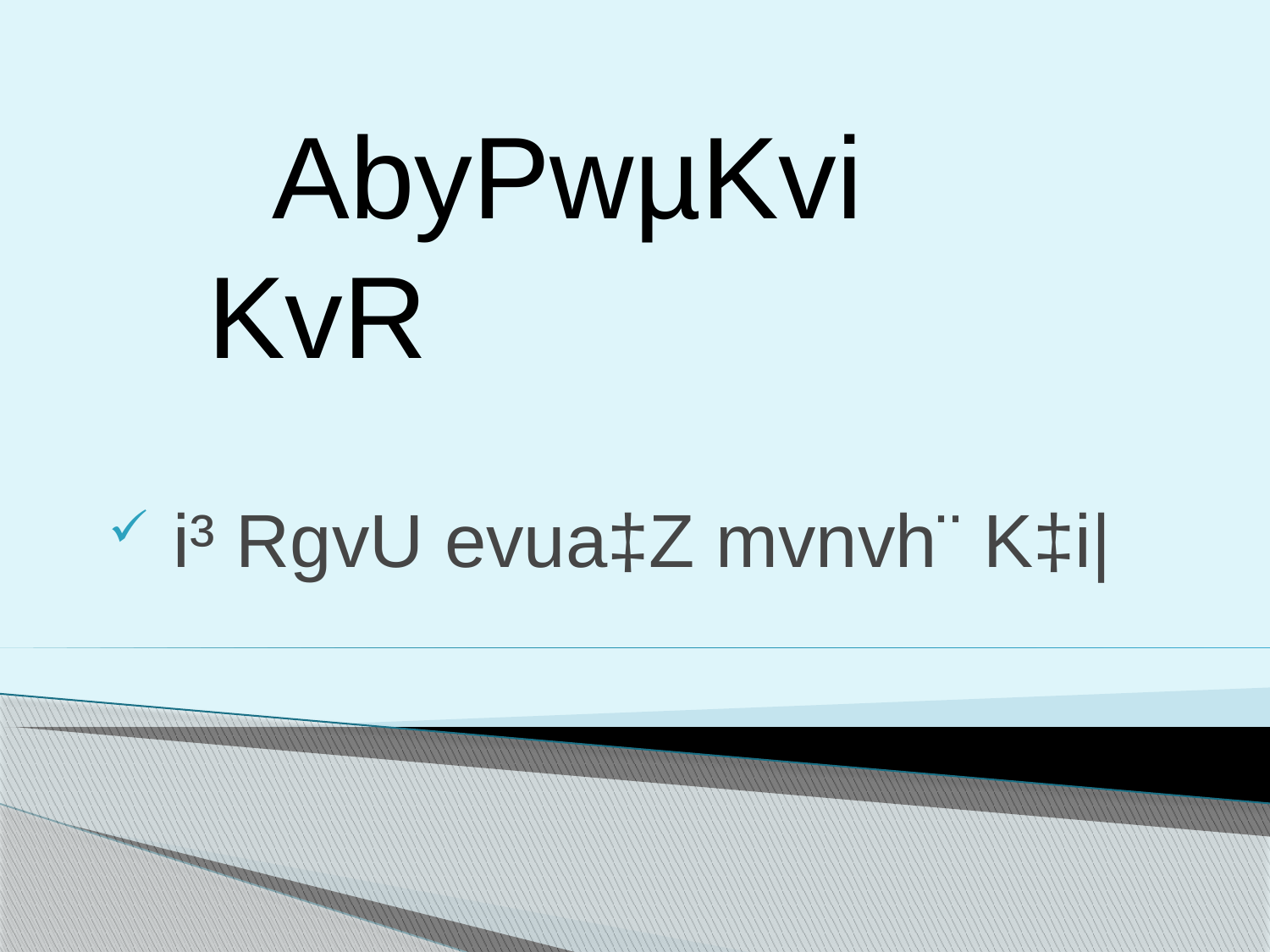

AbyPwµKvi KvR
i³ RgvU evua‡Z mvnvh¨ K‡i|